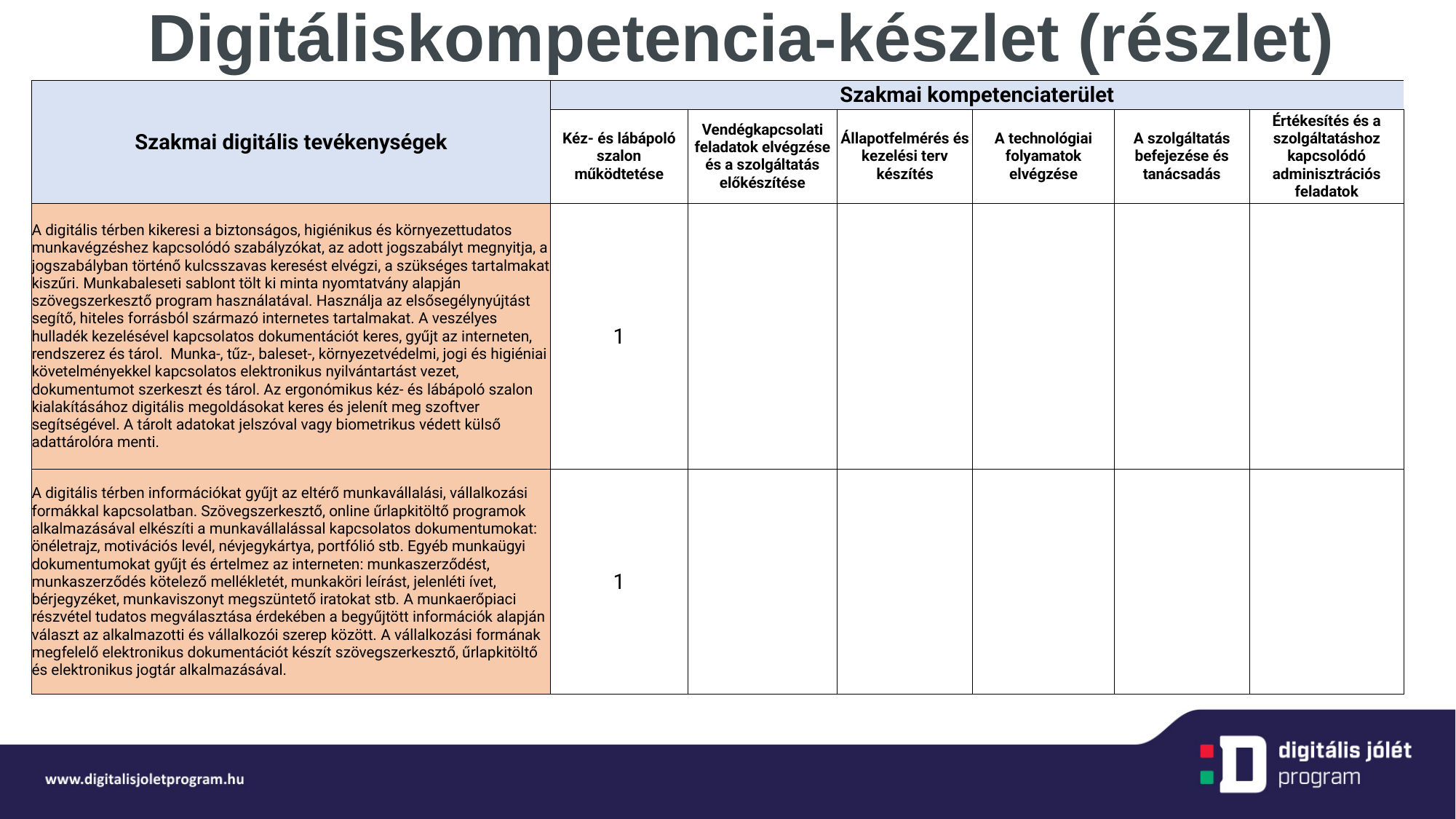

# Digitáliskompetencia-készlet (részlet)
| Szakmai digitális tevékenységek | Szakmai kompetenciaterület |  |  |  |  |  |
| --- | --- | --- | --- | --- | --- | --- |
|  | Kéz- és lábápoló szalon működtetése | Vendégkapcsolati feladatok elvégzése és a szolgáltatás előkészítése | Állapotfelmérés és kezelési terv készítés | A technológiai folyamatok elvégzése | A szolgáltatás befejezése és tanácsadás | Értékesítés és a szolgáltatáshoz kapcsolódó adminisztrációs feladatok |
| A digitális térben kikeresi a biztonságos, higiénikus és környezettudatos munkavégzéshez kapcsolódó szabályzókat, az adott jogszabályt megnyitja, a jogszabályban történő kulcsszavas keresést elvégzi, a szükséges tartalmakat kiszűri. Munkabaleseti sablont tölt ki minta nyomtatvány alapján szövegszerkesztő program használatával. Használja az elsősegélynyújtást segítő, hiteles forrásból származó internetes tartalmakat. A veszélyes hulladék kezelésével kapcsolatos dokumentációt keres, gyűjt az interneten, rendszerez és tárol. Munka-, tűz-, baleset-, környezetvédelmi, jogi és higiéniai követelményekkel kapcsolatos elektronikus nyilvántartást vezet, dokumentumot szerkeszt és tárol. Az ergonómikus kéz- és lábápoló szalon kialakításához digitális megoldásokat keres és jelenít meg szoftver segítségével. A tárolt adatokat jelszóval vagy biometrikus védett külső adattárolóra menti. | 1 |  |  |  |  |  |
| A digitális térben információkat gyűjt az eltérő munkavállalási, vállalkozási formákkal kapcsolatban. Szövegszerkesztő, online űrlapkitöltő programok alkalmazásával elkészíti a munkavállalással kapcsolatos dokumentumokat: önéletrajz, motivációs levél, névjegykártya, portfólió stb. Egyéb munkaügyi dokumentumokat gyűjt és értelmez az interneten: munkaszerződést, munkaszerződés kötelező mellékletét, munkaköri leírást, jelenléti ívet, bérjegyzéket, munkaviszonyt megszüntető iratokat stb. A munkaerőpiaci részvétel tudatos megválasztása érdekében a begyűjtött információk alapján választ az alkalmazotti és vállalkozói szerep között. A vállalkozási formának megfelelő elektronikus dokumentációt készít szövegszerkesztő, űrlapkitöltő és elektronikus jogtár alkalmazásával. | 1 |  |  |  |  |  |